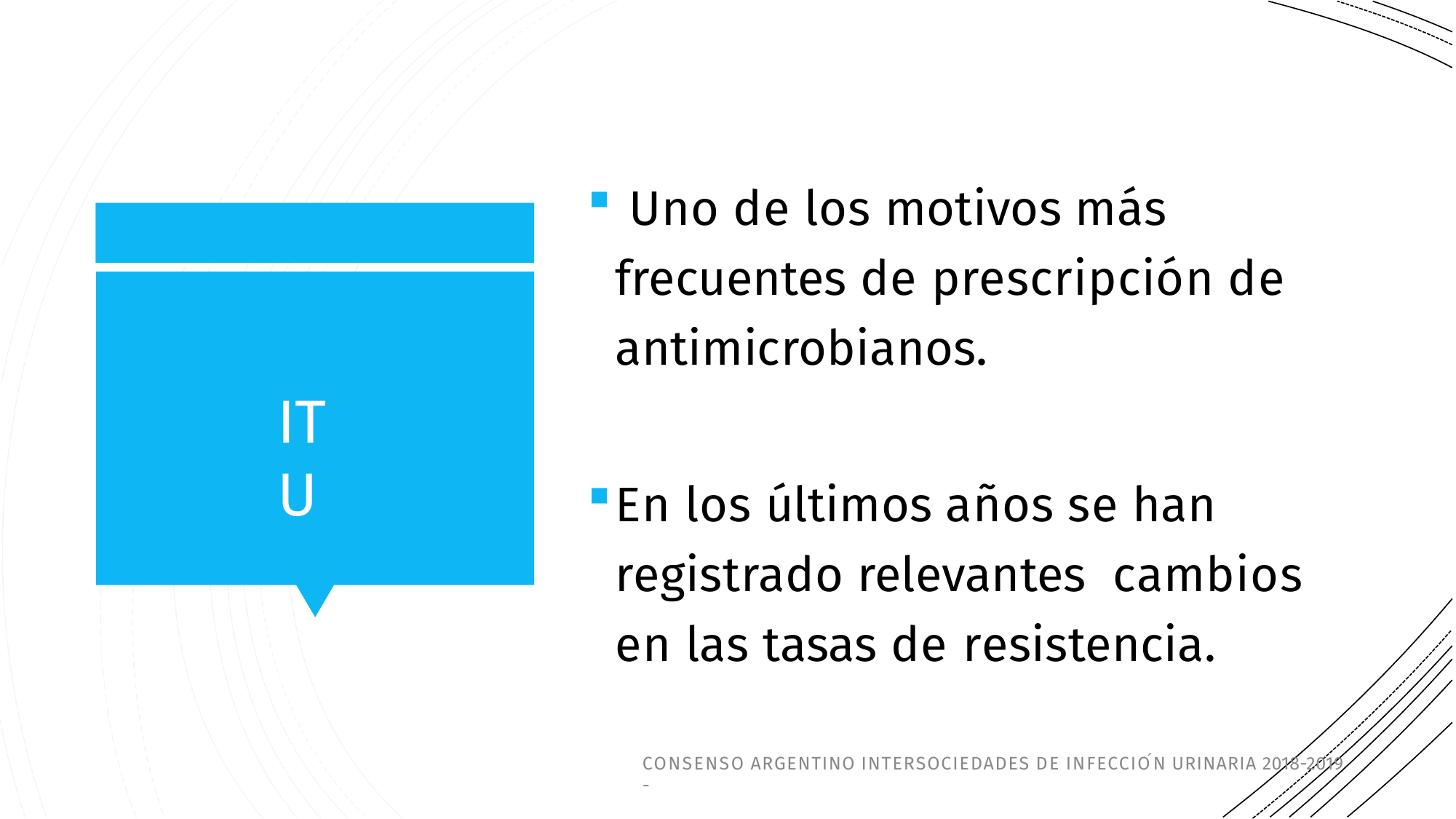

Uno de los motivos más frecuentes de prescripción de  antimicrobianos.

En los últimos años se han registrado relevantes  cambios en las tasas de resistencia.
ITU
CONSENSO ARGENTINO INTERSOCIEDADES DE INFECCIÓN URINARIA 2018-2019 -